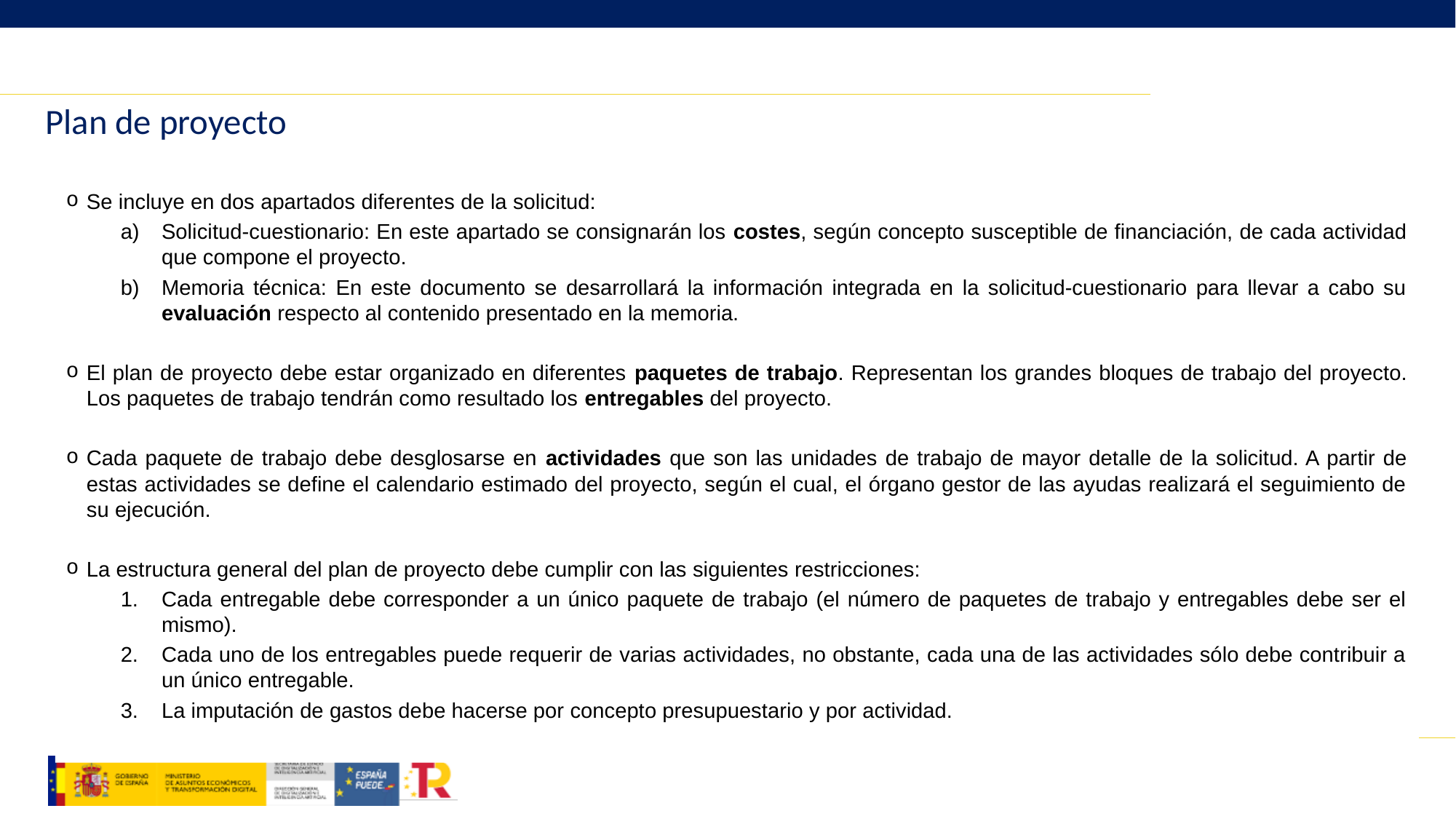

27

# Plan de proyecto
Se incluye en dos apartados diferentes de la solicitud:
Solicitud-cuestionario: En este apartado se consignarán los costes, según concepto susceptible de financiación, de cada actividad que compone el proyecto.
Memoria técnica: En este documento se desarrollará la información integrada en la solicitud-cuestionario para llevar a cabo su evaluación respecto al contenido presentado en la memoria.

El plan de proyecto debe estar organizado en diferentes paquetes de trabajo. Representan los grandes bloques de trabajo del proyecto. Los paquetes de trabajo tendrán como resultado los entregables del proyecto.

Cada paquete de trabajo debe desglosarse en actividades que son las unidades de trabajo de mayor detalle de la solicitud. A partir de estas actividades se define el calendario estimado del proyecto, según el cual, el órgano gestor de las ayudas realizará el seguimiento de su ejecución.

La estructura general del plan de proyecto debe cumplir con las siguientes restricciones:
Cada entregable debe corresponder a un único paquete de trabajo (el número de paquetes de trabajo y entregables debe ser el mismo).
Cada uno de los entregables puede requerir de varias actividades, no obstante, cada una de las actividades sólo debe contribuir a un único entregable.
La imputación de gastos debe hacerse por concepto presupuestario y por actividad.